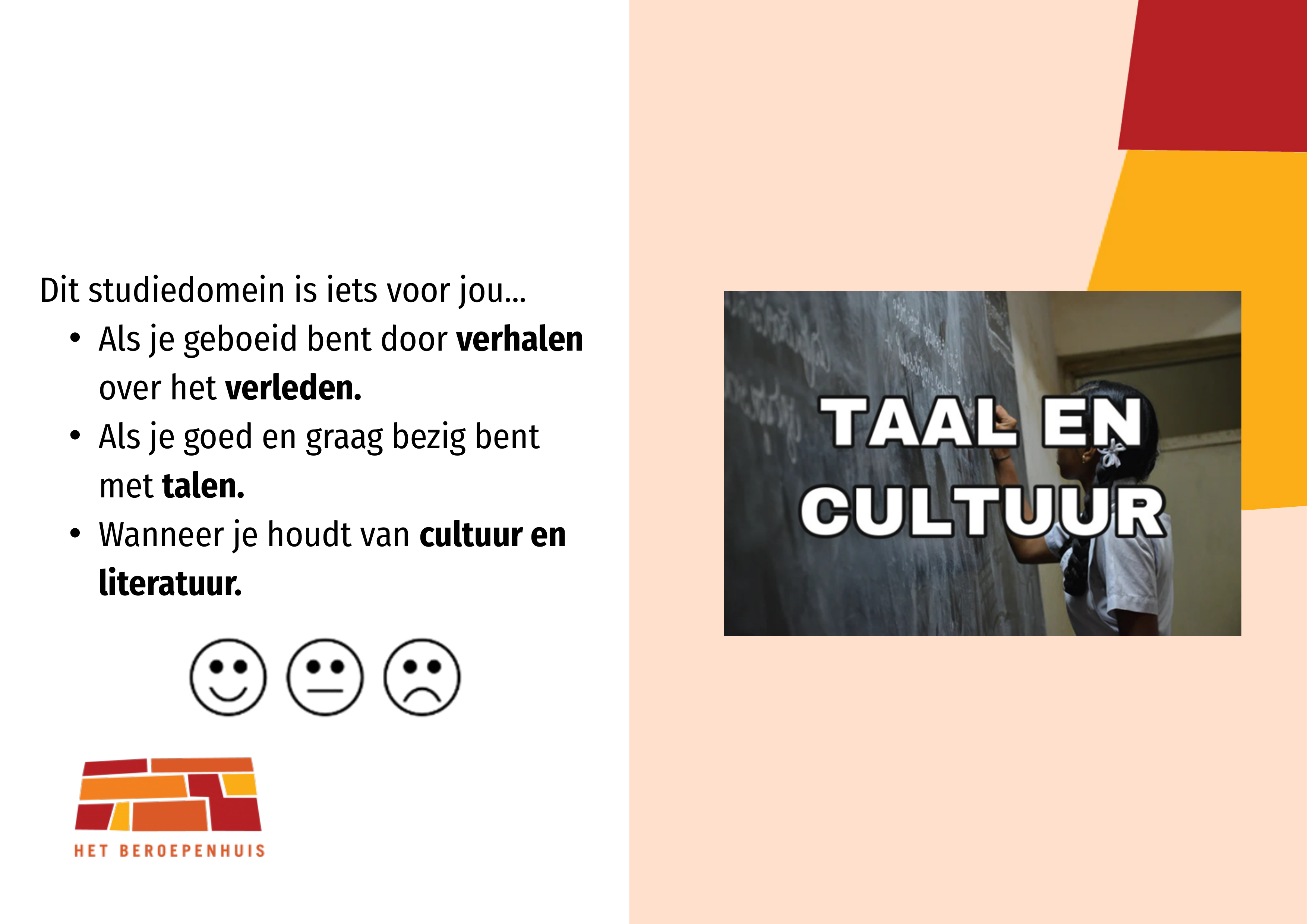

Dit studiedomein is iets voor jou…
Als je geboeid bent door verhalen over het verleden.
Als je goed en graag bezig bent met talen.
Wanneer je houdt van cultuur en literatuur.